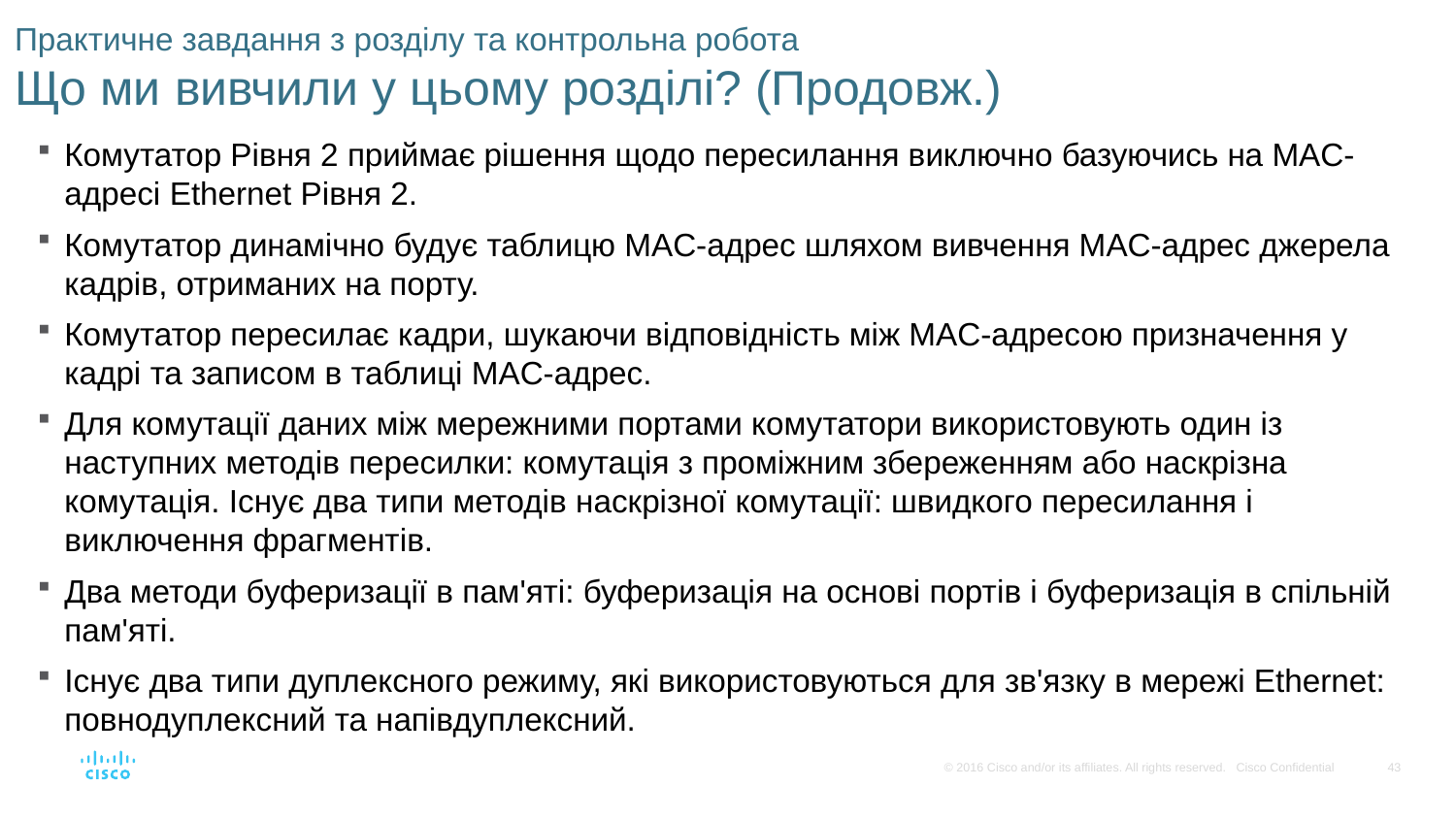

# Практичне завдання з розділу та контрольна робота Що ми вивчили у цьому розділі? (Продовж.)
Комутатор Рівня 2 приймає рішення щодо пересилання виключно базуючись на MAC-адресі Ethernet Рівня 2.
Комутатор динамічно будує таблицю MAC-адрес шляхом вивчення MAC-адрес джерела кадрів, отриманих на порту.
Комутатор пересилає кадри, шукаючи відповідність між MAC-адресою призначення у кадрі та записом в таблиці MAC-адрес.
Для комутації даних між мережними портами комутатори використовують один із наступних методів пересилки: комутація з проміжним збереженням або наскрізна комутація. Існує два типи методів наскрізної комутації: швидкого пересилання і виключення фрагментів.
Два методи буферизації в пам'яті: буферизація на основі портів і буферизація в спільній пам'яті.
Існує два типи дуплексного режиму, які використовуються для зв'язку в мережі Ethernet: повнодуплексний та напівдуплексний.